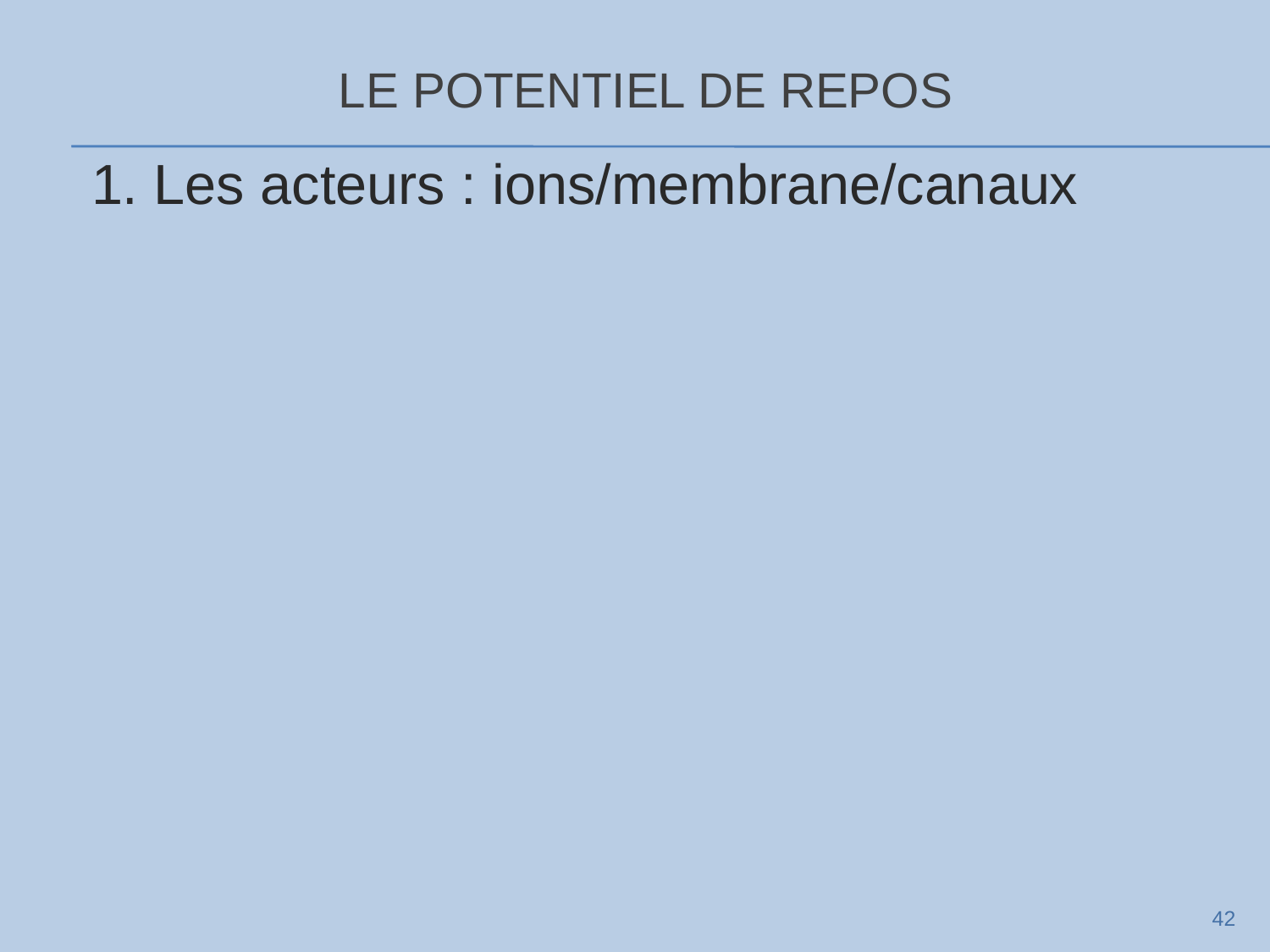

# Le potentiel de repos
1. Les acteurs : ions/membrane/canaux
42